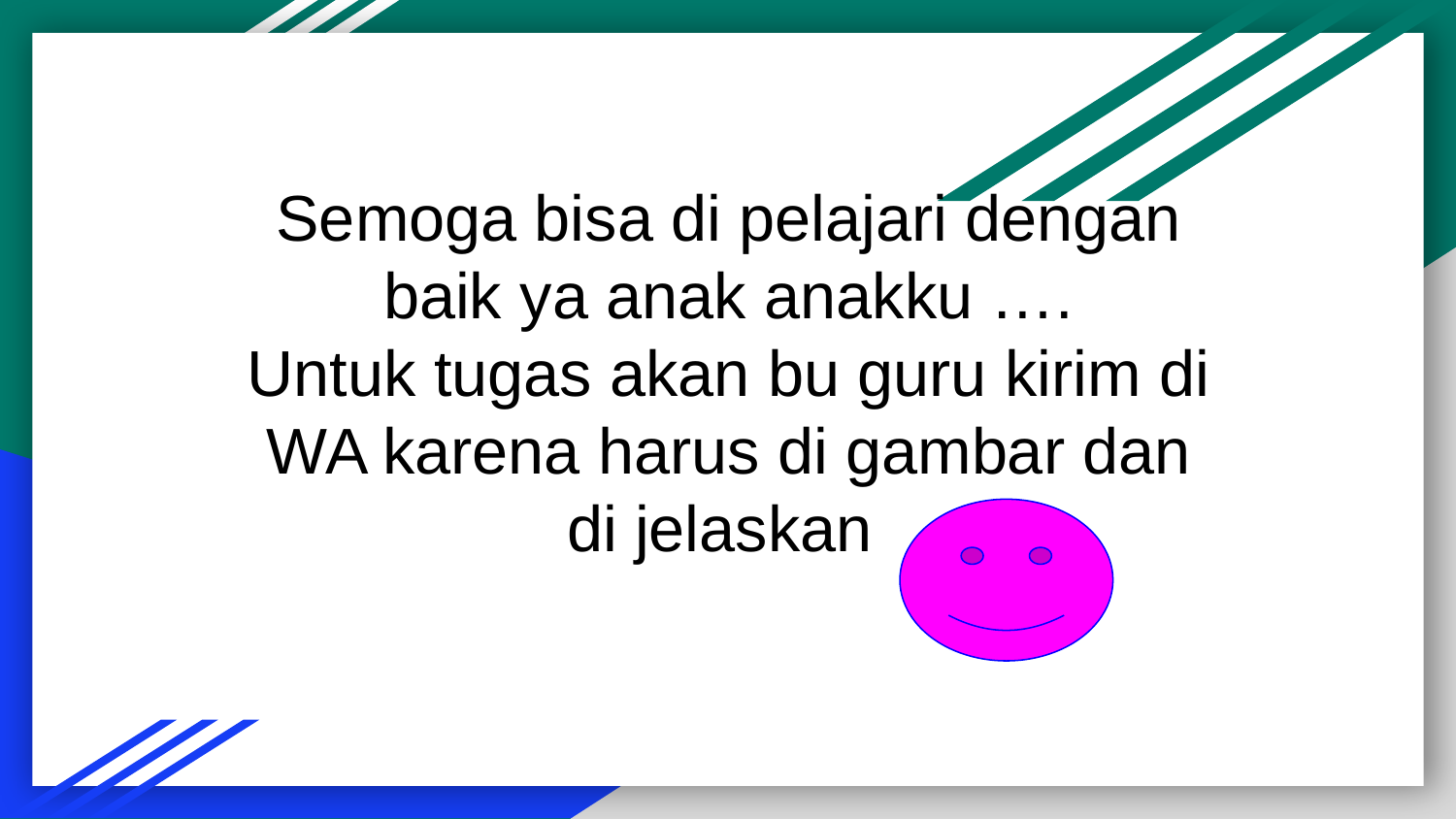

# Semoga bisa di pelajari dengan baik ya anak anakku …. Untuk tugas akan bu guru kirim di WA karena harus di gambar dan di jelaskan